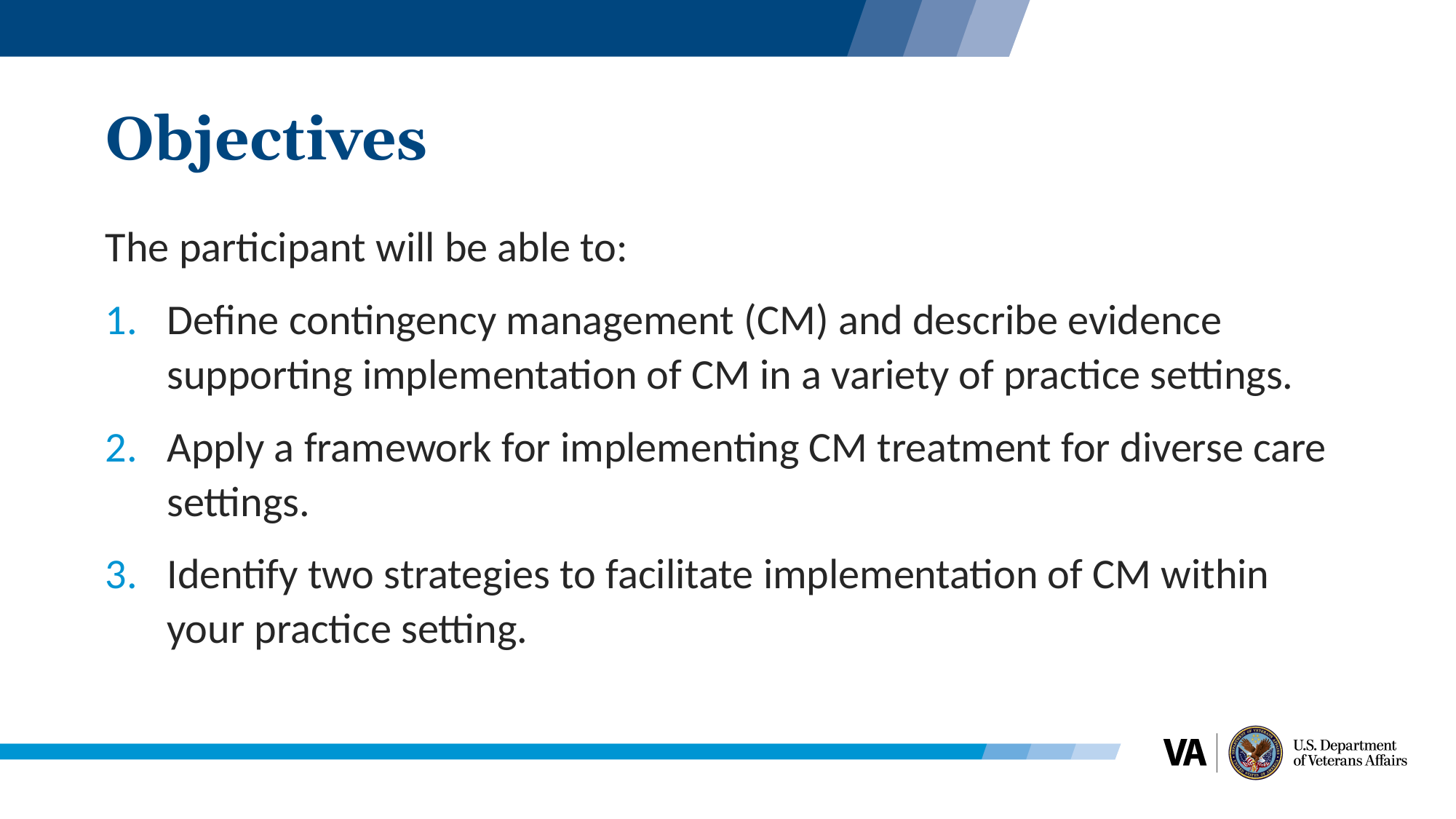

# Objectives
The participant will be able to:
Define contingency management (CM) and describe evidence supporting implementation of CM in a variety of practice settings.
Apply a framework for implementing CM treatment for diverse care settings.
Identify two strategies to facilitate implementation of CM within your practice setting.